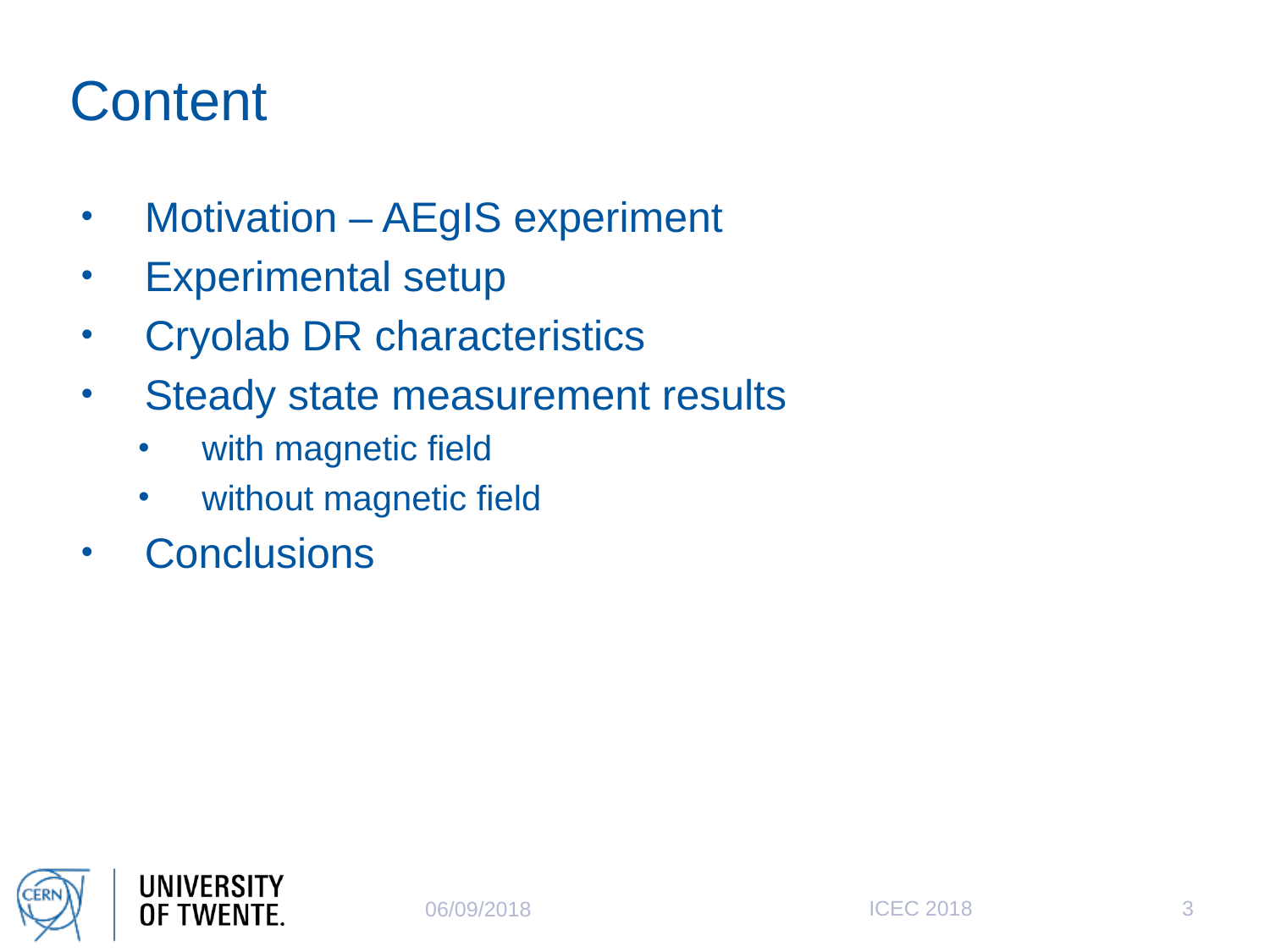

# Content
Motivation – AEgIS experiment
Experimental setup
Cryolab DR characteristics
Steady state measurement results
with magnetic field
without magnetic field
Conclusions
ICEC 2018
3
06/09/2018